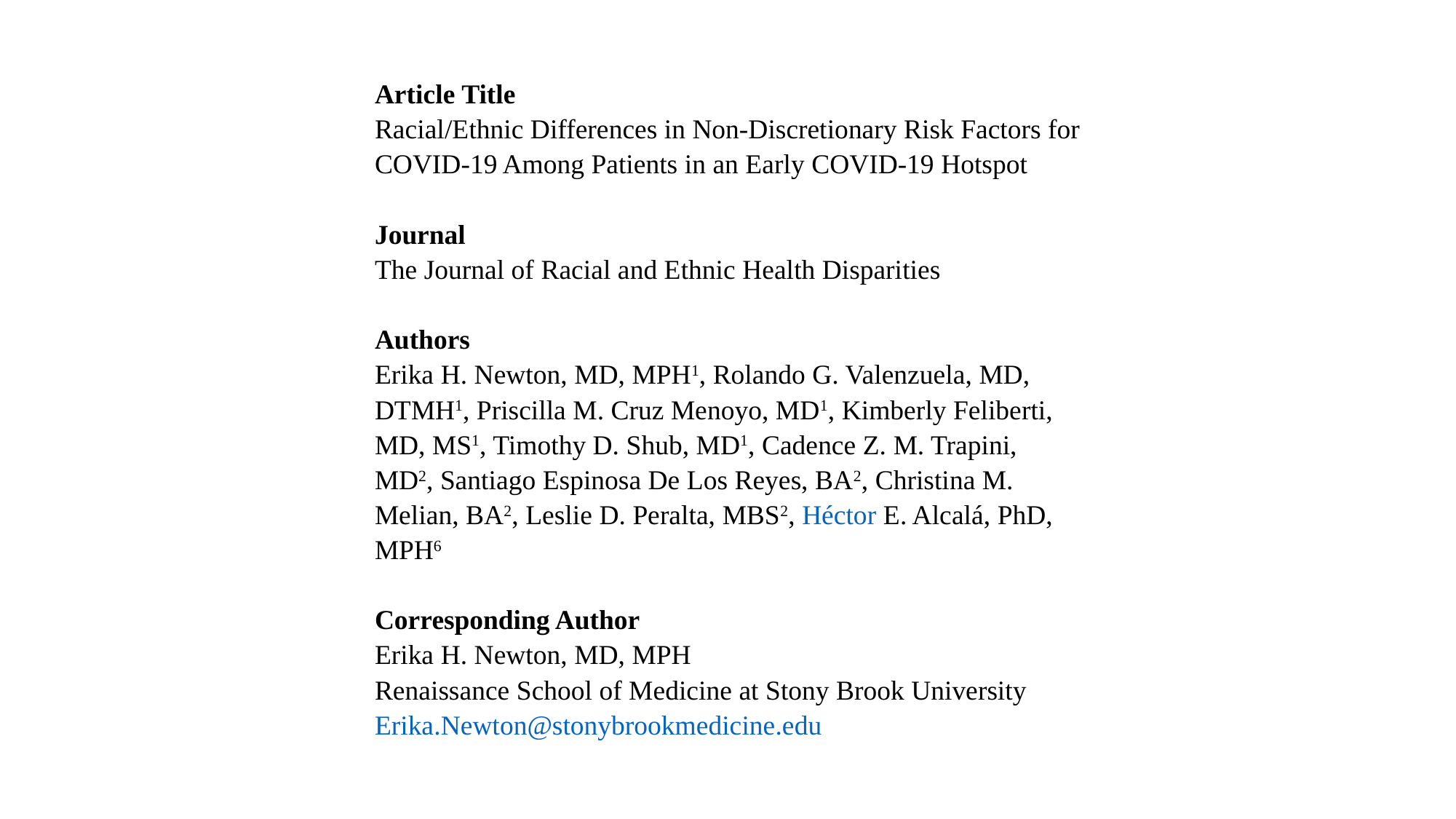

Article Title
Racial/Ethnic Differences in Non-Discretionary Risk Factors for COVID-19 Among Patients in an Early COVID-19 Hotspot

Journal
The Journal of Racial and Ethnic Health Disparities

Authors
Erika H. Newton, MD, MPH1, Rolando G. Valenzuela, MD, DTMH1, Priscilla M. Cruz Menoyo, MD1, Kimberly Feliberti, MD, MS1, Timothy D. Shub, MD1, Cadence Z. M. Trapini, MD2, Santiago Espinosa De Los Reyes, BA2, Christina M. Melian, BA2, Leslie D. Peralta, MBS2, Héctor E. Alcalá, PhD, MPH6

Corresponding Author
Erika H. Newton, MD, MPH
Renaissance School of Medicine at Stony Brook University
Erika.Newton@stonybrookmedicine.edu